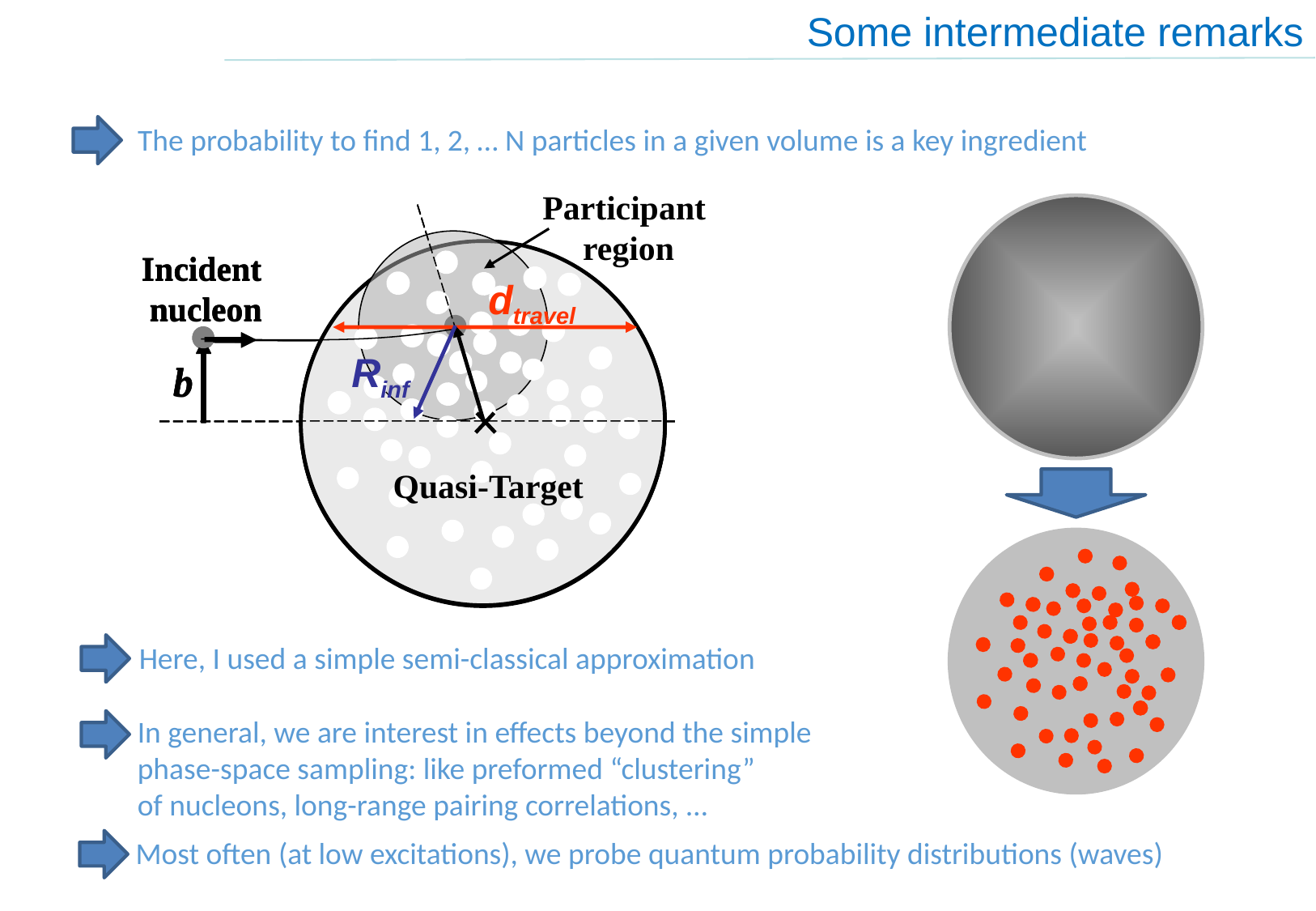

Some intermediate remarks
The probability to find 1, 2, … N particles in a given volume is a key ingredient

Participant
region

Incident
nucleon

dtravel

Rinf

b

Quasi-Target

Here, I used a simple semi-classical approximation

Incident
nucleon

Minimal
distance

b

Incident
nucleon

b

In general, we are interest in effects beyond the simple
phase-space sampling: like preformed “clustering”
of nucleons, long-range pairing correlations, …

Most often (at low excitations), we probe quantum probability distributions (waves)